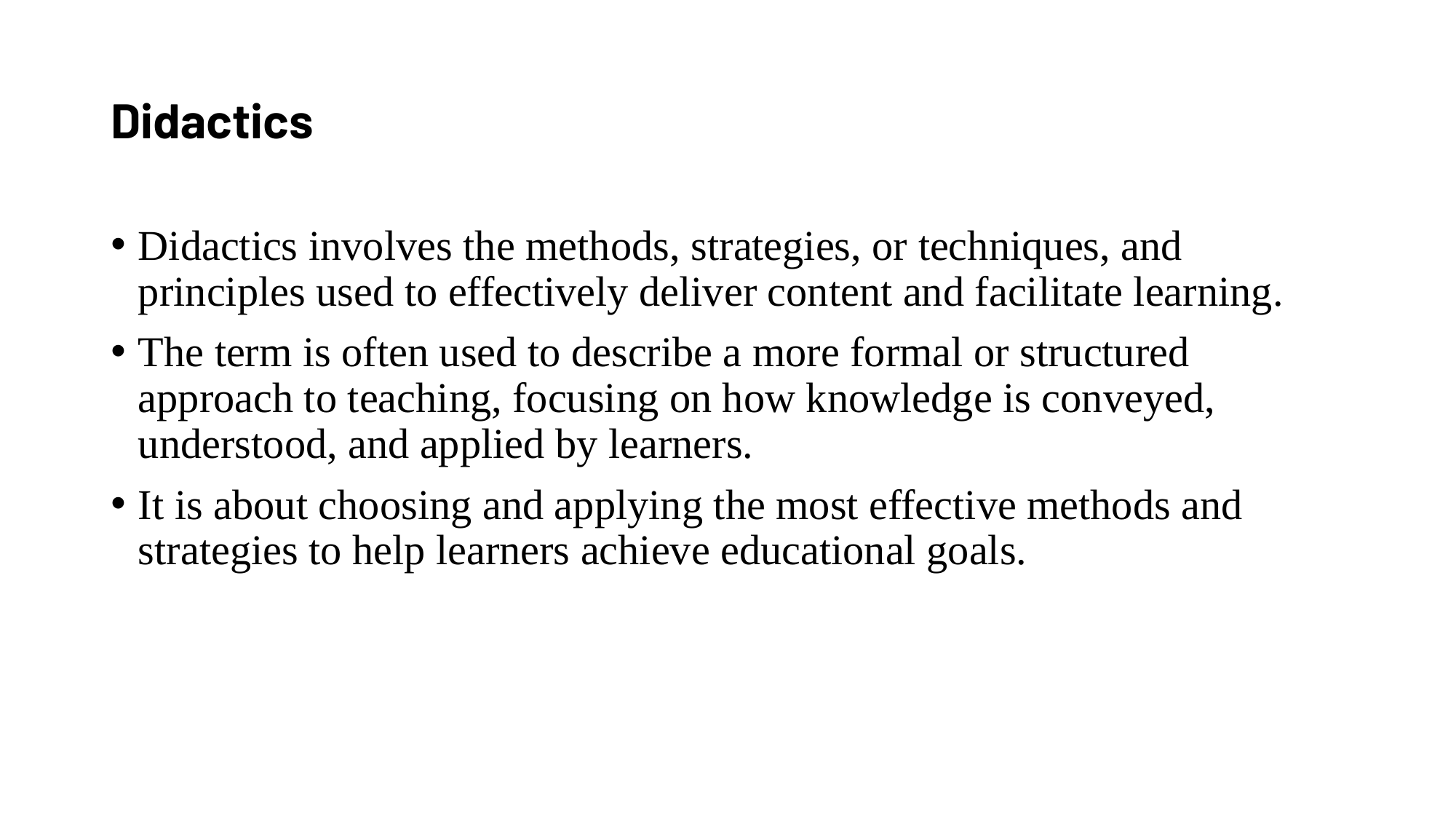

# Didactics
Didactics involves the methods, strategies, or techniques, and principles used to effectively deliver content and facilitate learning.
The term is often used to describe a more formal or structured approach to teaching, focusing on how knowledge is conveyed, understood, and applied by learners.
It is about choosing and applying the most effective methods and strategies to help learners achieve educational goals.